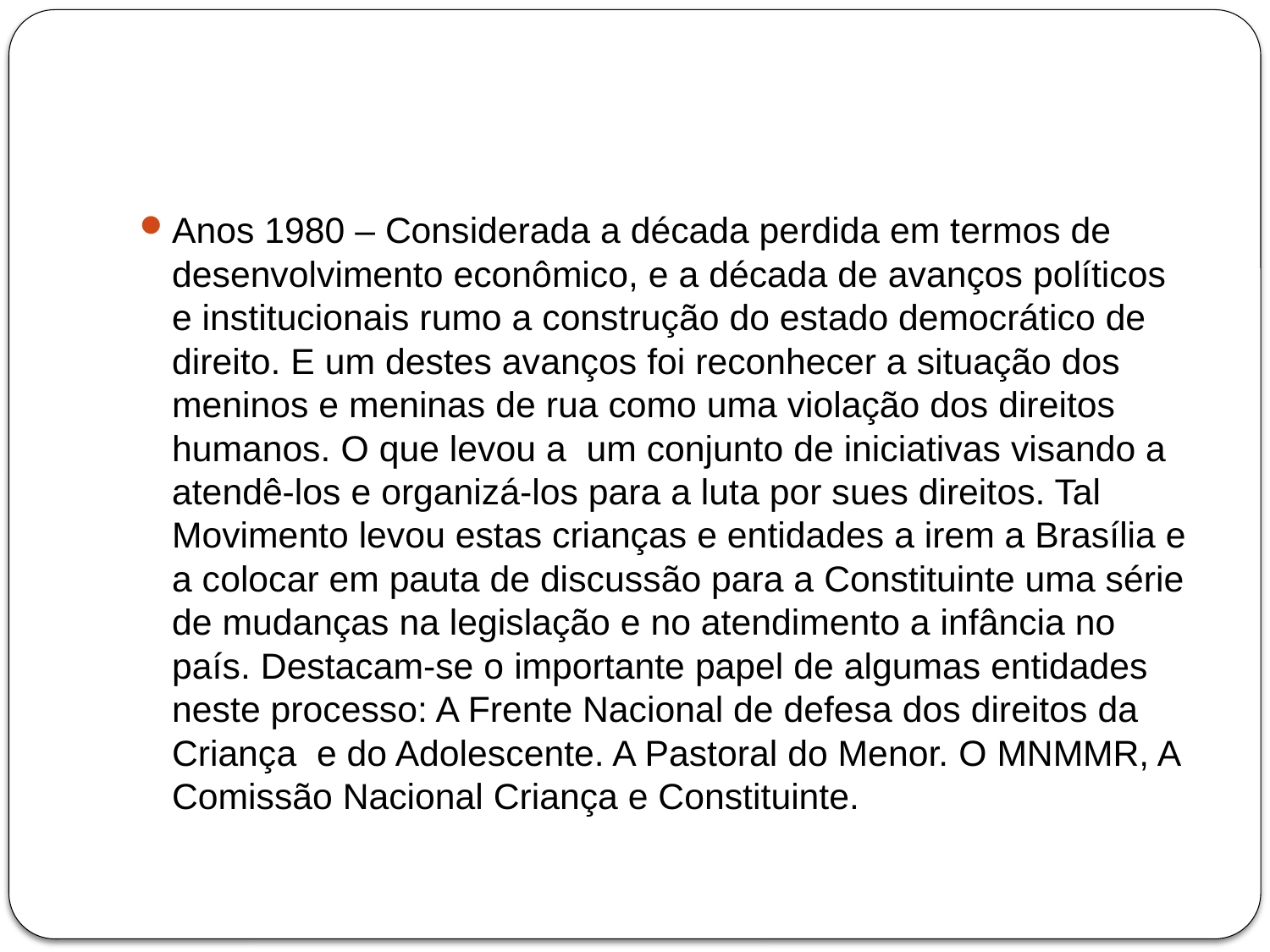

#
Anos 1980 – Considerada a década perdida em termos de desenvolvimento econômico, e a década de avanços políticos e institucionais rumo a construção do estado democrático de  direito. E um destes avanços foi reconhecer a situação dos meninos e meninas de rua como uma violação dos direitos humanos. O que levou a  um conjunto de iniciativas visando a atendê-los e organizá-los para a luta por sues direitos. Tal Movimento levou estas crianças e entidades a irem a Brasília e a colocar em pauta de discussão para a Constituinte uma série de mudanças na legislação e no atendimento a infância no país. Destacam-se o importante papel de algumas entidades neste processo: A Frente Nacional de defesa dos direitos da Criança  e do Adolescente. A Pastoral do Menor. O MNMMR, A Comissão Nacional Criança e Constituinte.